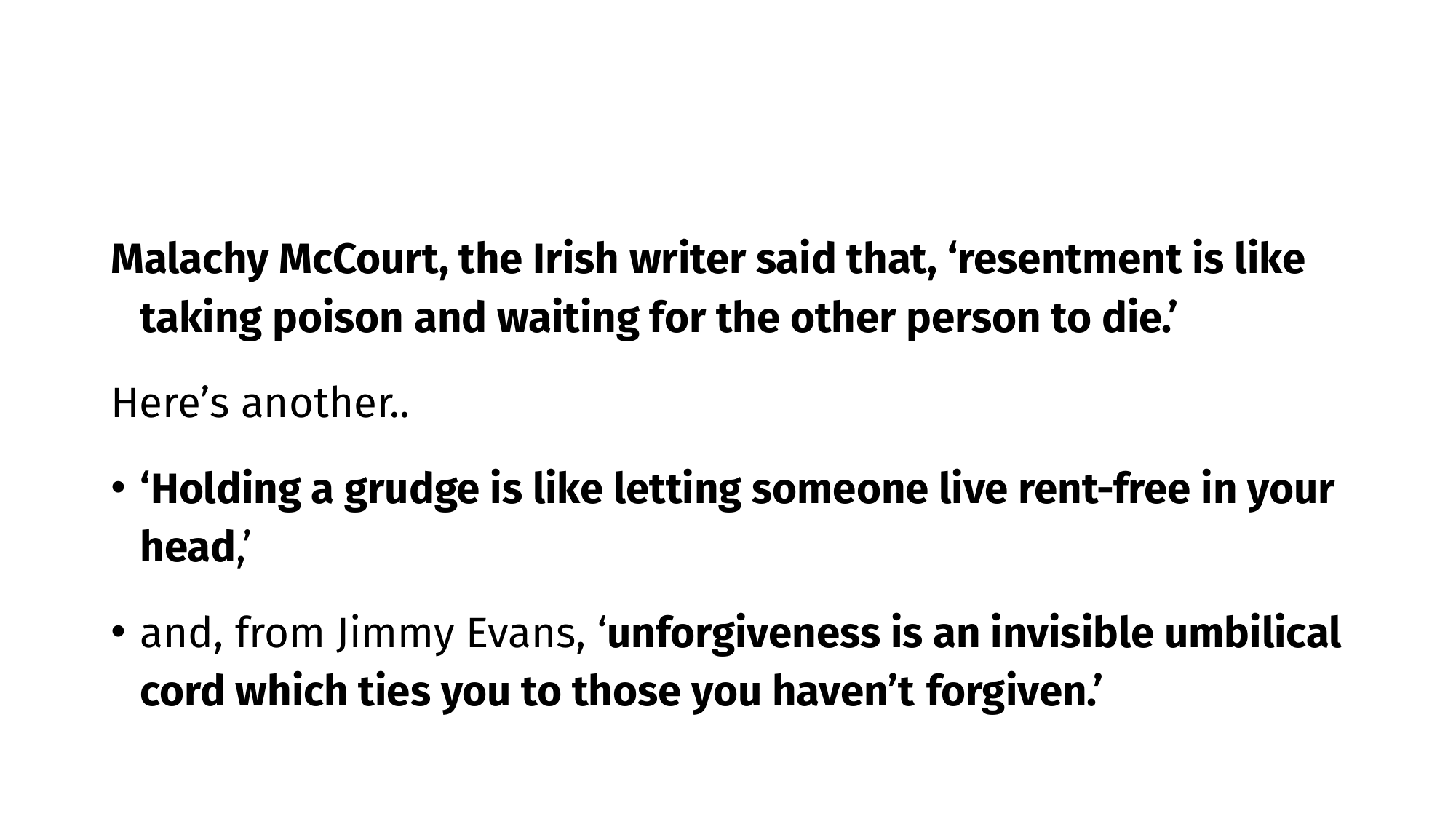

#
Malachy McCourt, the Irish writer said that, ‘resentment is like taking poison and waiting for the other person to die.’
Here’s another..
‘Holding a grudge is like letting someone live rent-free in your head,’
and, from Jimmy Evans, ‘unforgiveness is an invisible umbilical cord which ties you to those you haven’t forgiven.’